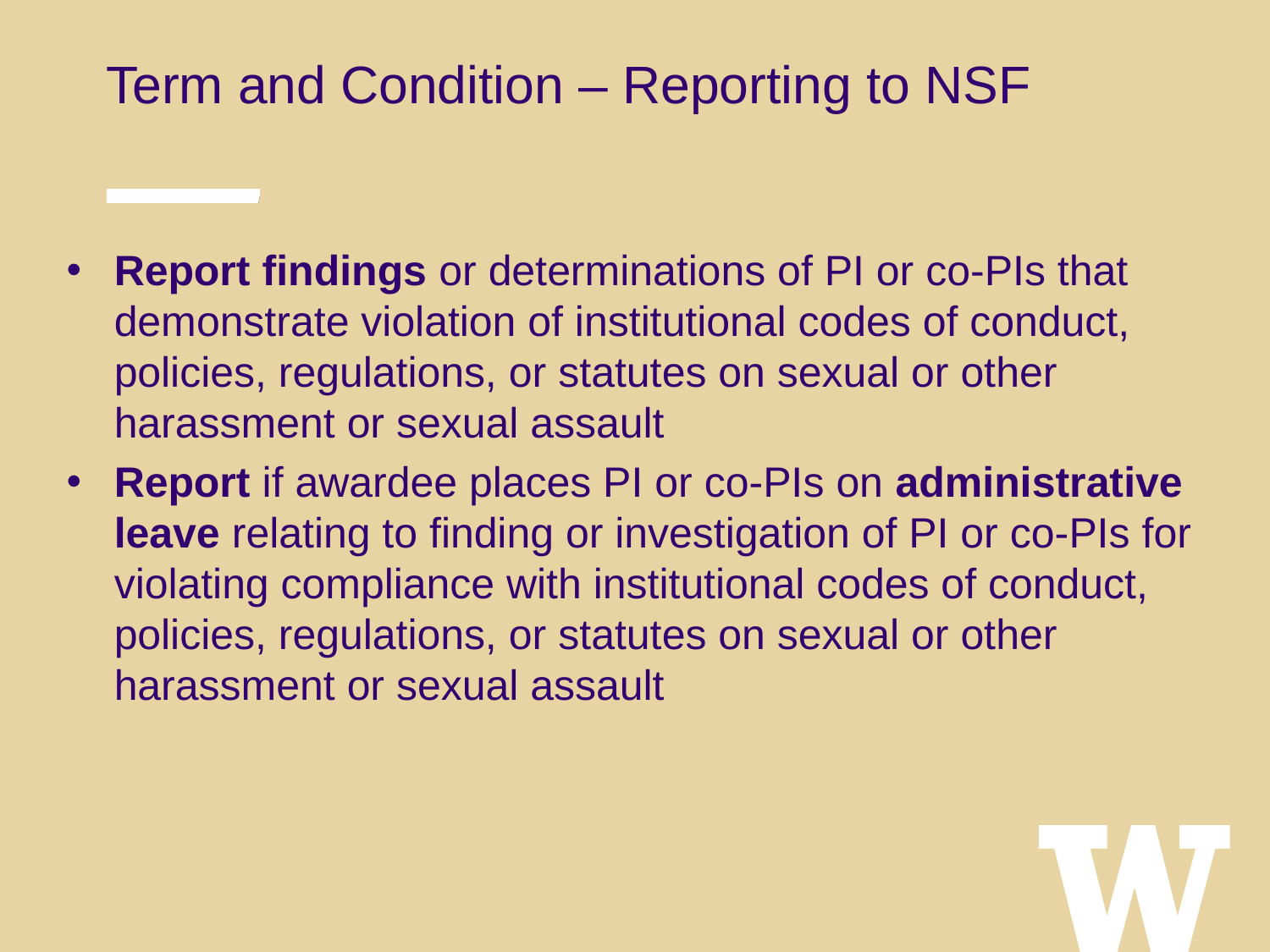

Term and Condition – Reporting to NSF
Report findings or determinations of PI or co-PIs that demonstrate violation of institutional codes of conduct, policies, regulations, or statutes on sexual or other harassment or sexual assault
Report if awardee places PI or co-PIs on administrative leave relating to finding or investigation of PI or co-PIs for violating compliance with institutional codes of conduct, policies, regulations, or statutes on sexual or other harassment or sexual assault